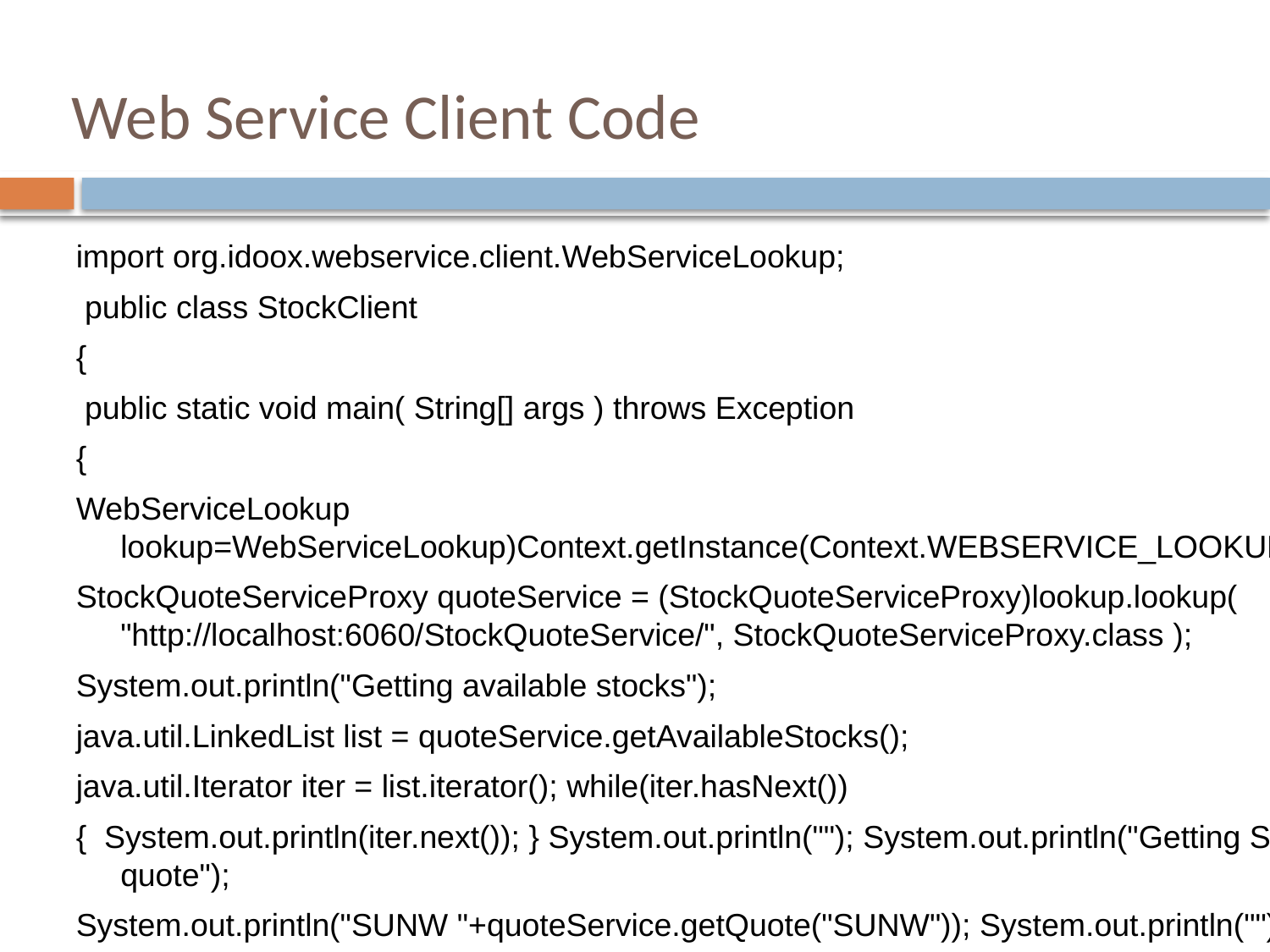

# Web Service Client Code

import org.idoox.webservice.client.WebServiceLookup;
 public class StockClient
{
 public static void main( String[] args ) throws Exception
{
WebServiceLookup lookup=WebServiceLookup)Context.getInstance(Context.WEBSERVICE_LOOKUP);
StockQuoteServiceProxy quoteService = (StockQuoteServiceProxy)lookup.lookup( "http://localhost:6060/StockQuoteService/", StockQuoteServiceProxy.class );
System.out.println("Getting available stocks");
java.util.LinkedList list = quoteService.getAvailableStocks();
java.util.Iterator iter = list.iterator(); while(iter.hasNext())
{  System.out.println(iter.next()); } System.out.println(""); System.out.println("Getting SUNW quote");
System.out.println("SUNW "+quoteService.getQuote("SUNW")); System.out.println("");
 }
}